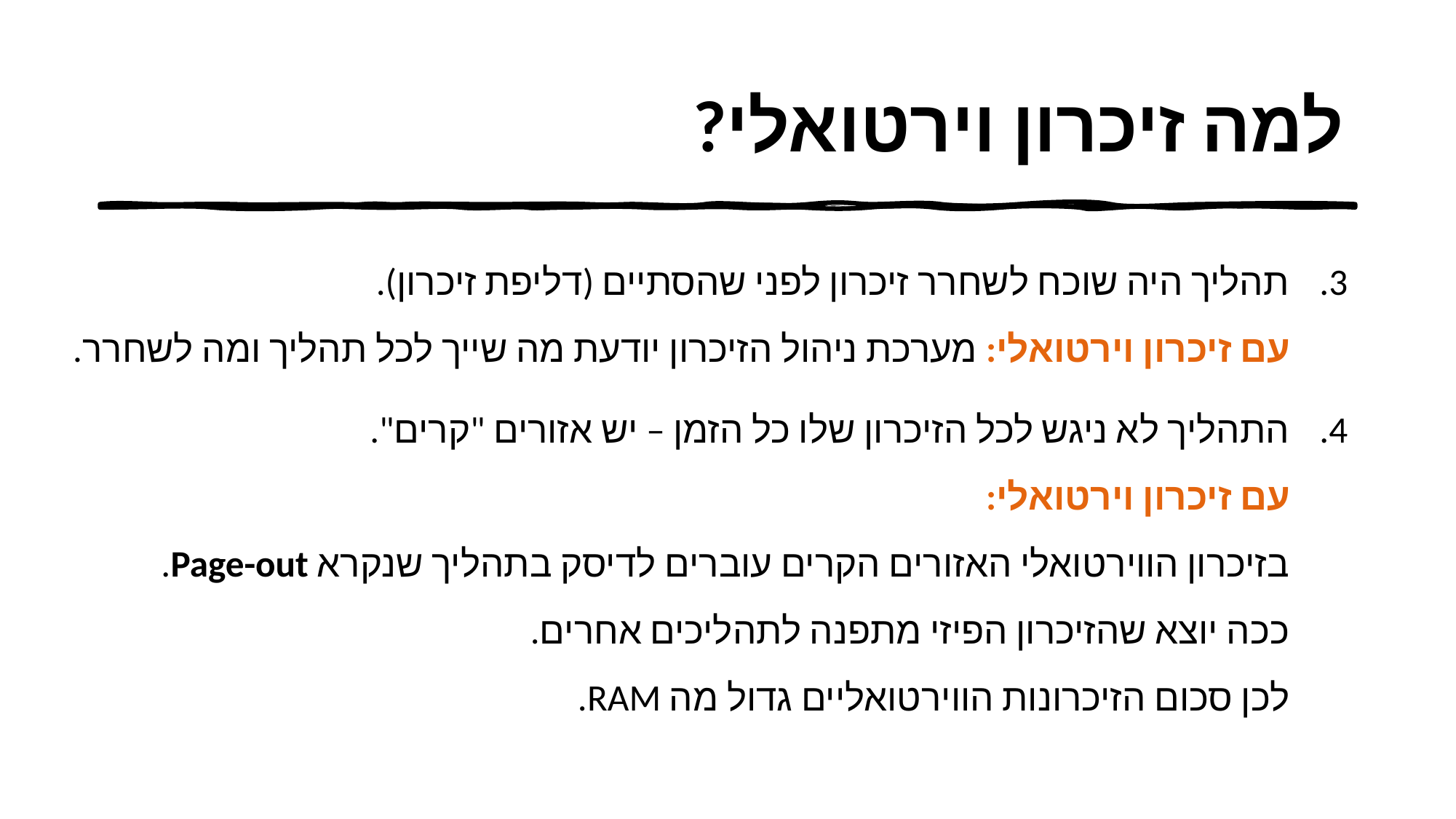

# למה זיכרון וירטואלי?
תהליך היה שוכח לשחרר זיכרון לפני שהסתיים (דליפת זיכרון).
עם זיכרון וירטואלי: מערכת ניהול הזיכרון יודעת מה שייך לכל תהליך ומה לשחרר.
התהליך לא ניגש לכל הזיכרון שלו כל הזמן – יש אזורים "קרים".
עם זיכרון וירטואלי:
בזיכרון הווירטואלי האזורים הקרים עוברים לדיסק בתהליך שנקרא Page-out.
ככה יוצא שהזיכרון הפיזי מתפנה לתהליכים אחרים.
לכן סכום הזיכרונות הווירטואליים גדול מה RAM.